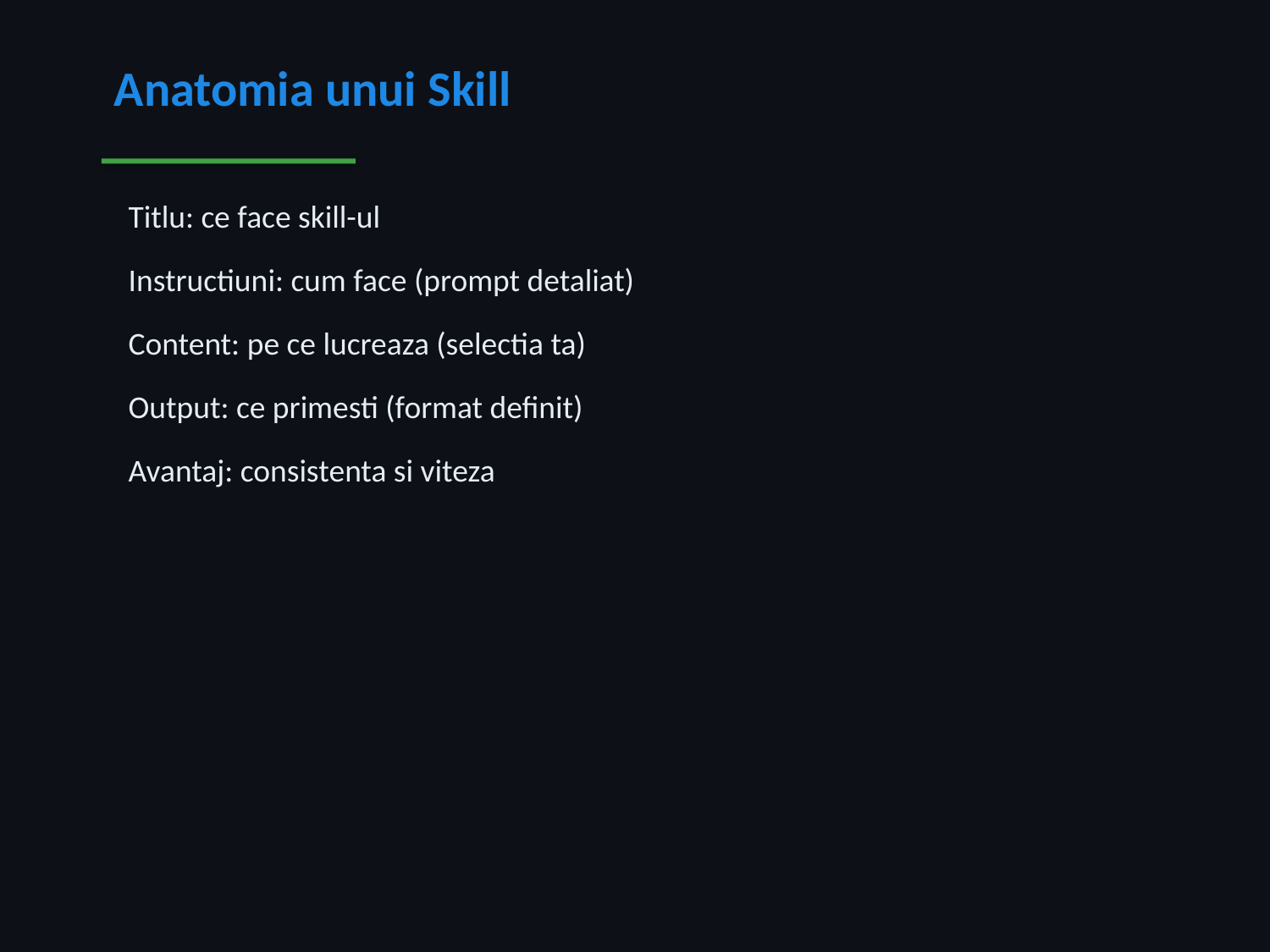

Anatomia unui Skill

  Titlu: ce face skill-ul
  Instructiuni: cum face (prompt detaliat)
  Content: pe ce lucreaza (selectia ta)
  Output: ce primesti (format definit)
  Avantaj: consistenta si viteza